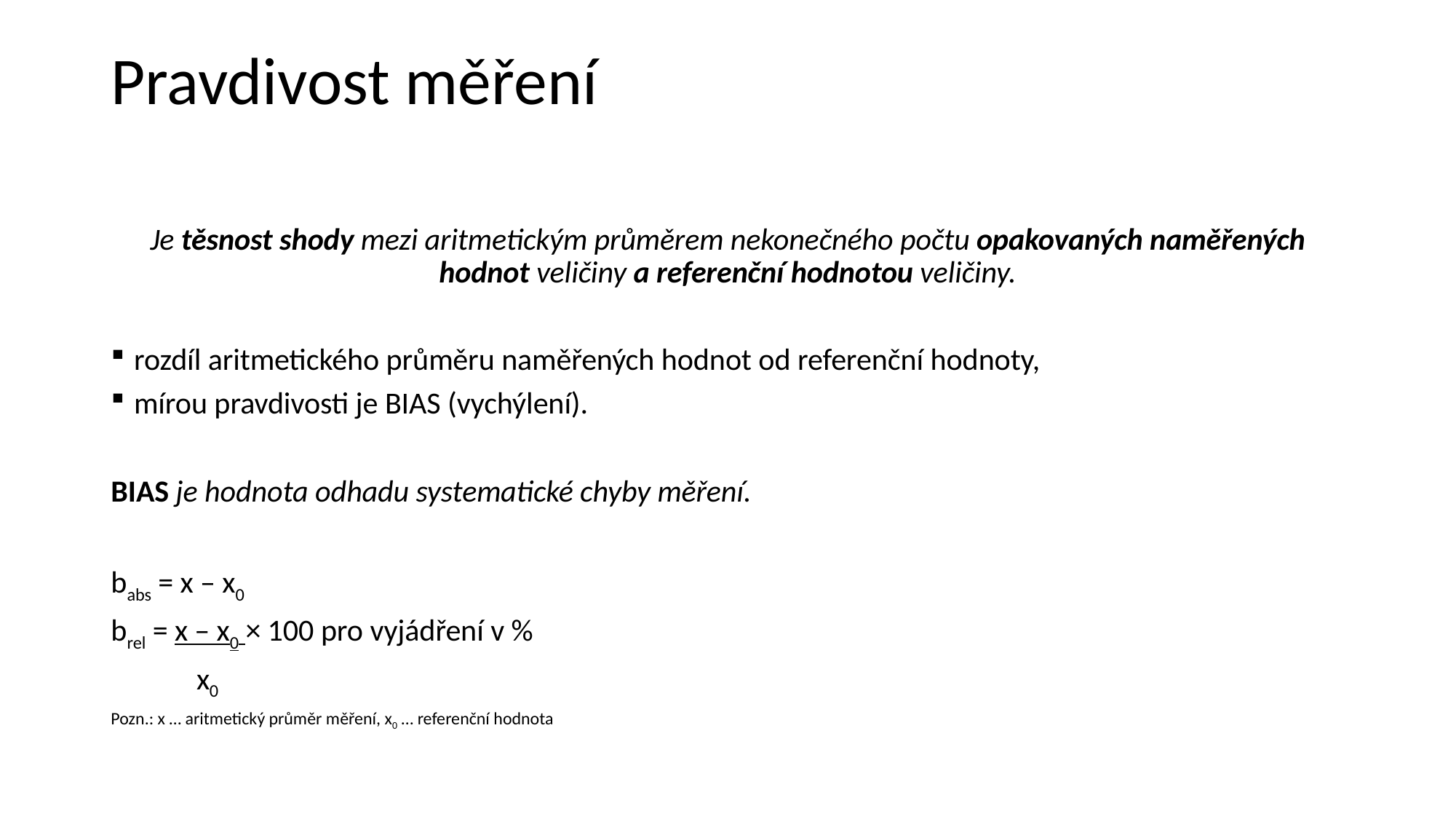

# Pravdivost měření
Je těsnost shody mezi aritmetickým průměrem nekonečného počtu opakovaných naměřených hodnot veličiny a referenční hodnotou veličiny.

rozdíl aritmetického průměru naměřených hodnot od referenční hodnoty,
mírou pravdivosti je BIAS (vychýlení).

BIAS je hodnota odhadu systematické chyby měření.

babs = x – x0
brel = x – x0 × 100 pro vyjádření v %
	 x0
Pozn.: x … aritmetický průměr měření, x0 … referenční hodnota